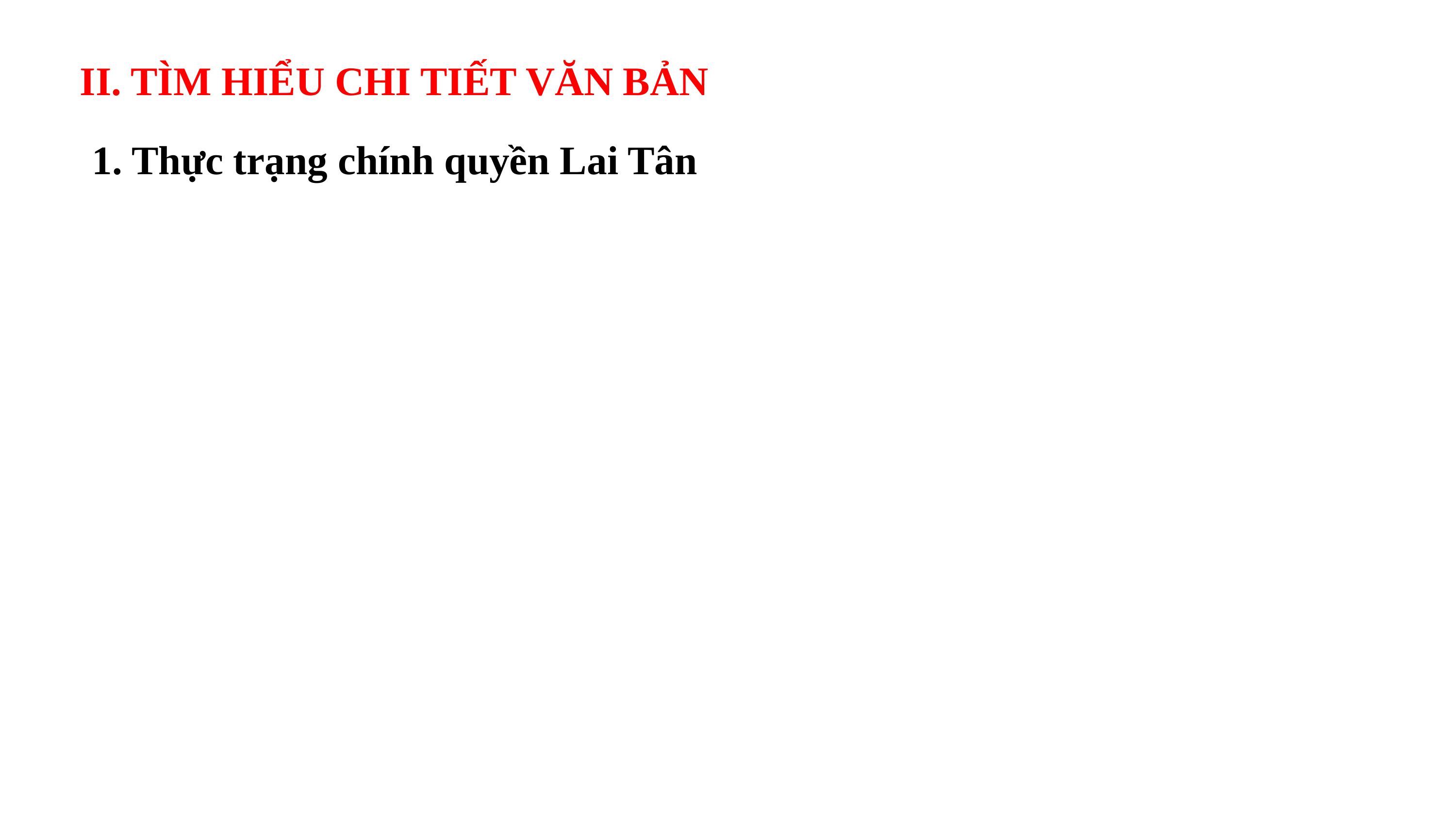

II. TÌM HIỂU CHI TIẾT VĂN BẢN
1. Thực trạng chính quyền Lai Tân